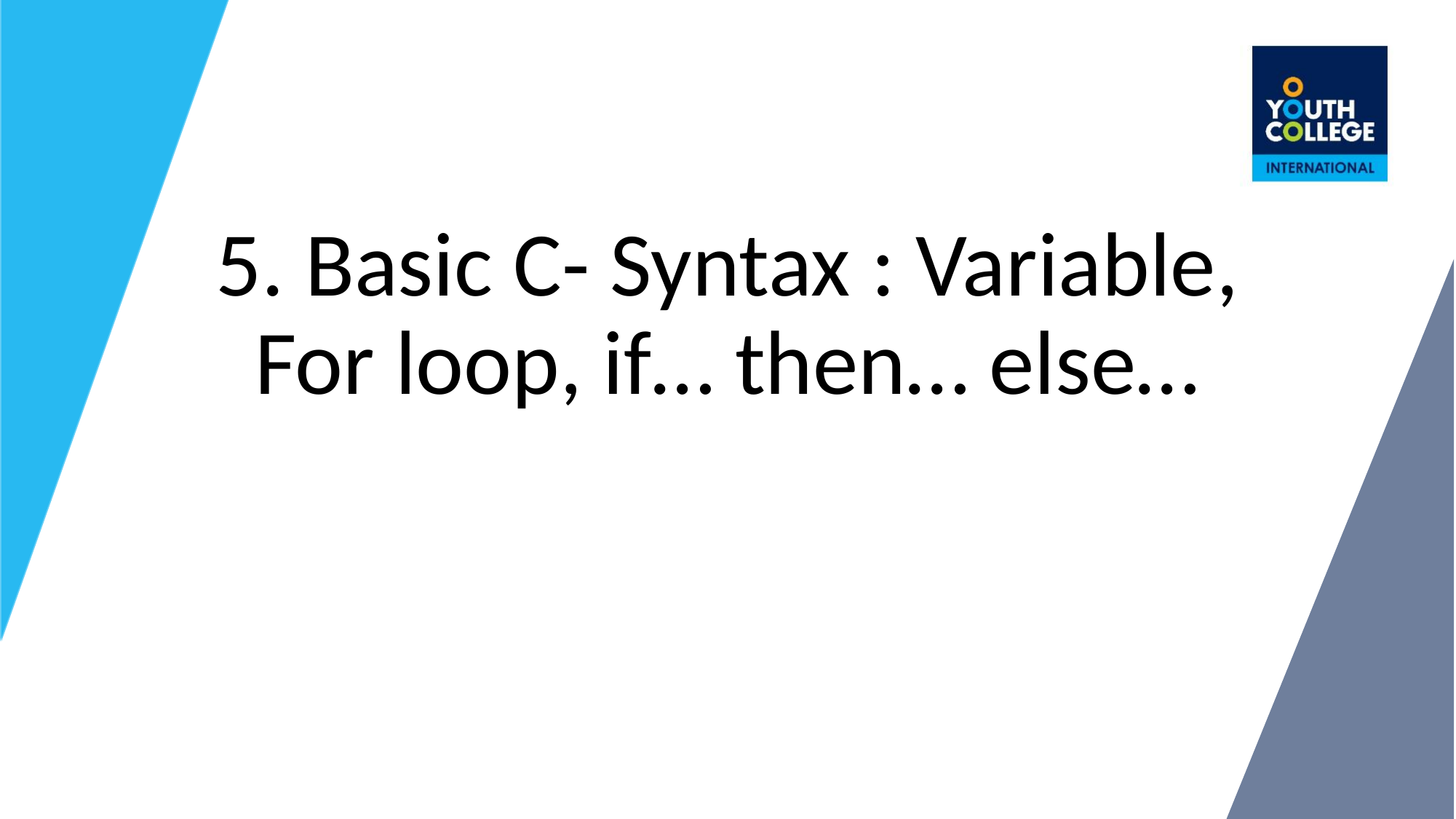

# 5. Basic C- Syntax : Variable, For loop, if… then… else…